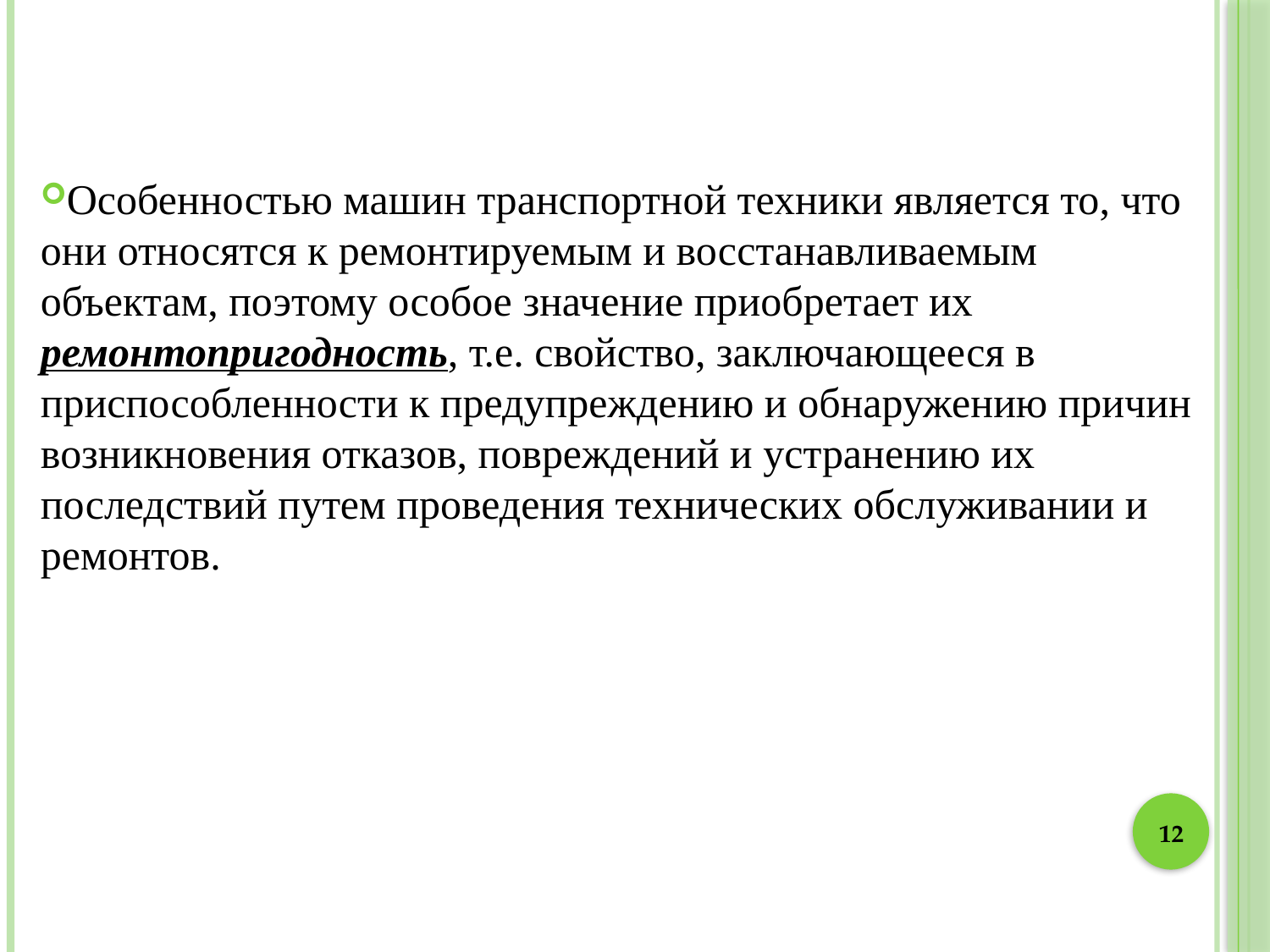

Особенностью машин транспортной техники является то, что они относятся к ремонтируемым и восстанавливаемым объектам, поэтому особое значение приобретает их ремонтопригодность, т.е. свойство, заключающееся в приспособленности к предупреждению и обнаружению причин возникновения отказов, повреждений и устранению их последствий путем проведения технических обслуживании и ремонтов.
12